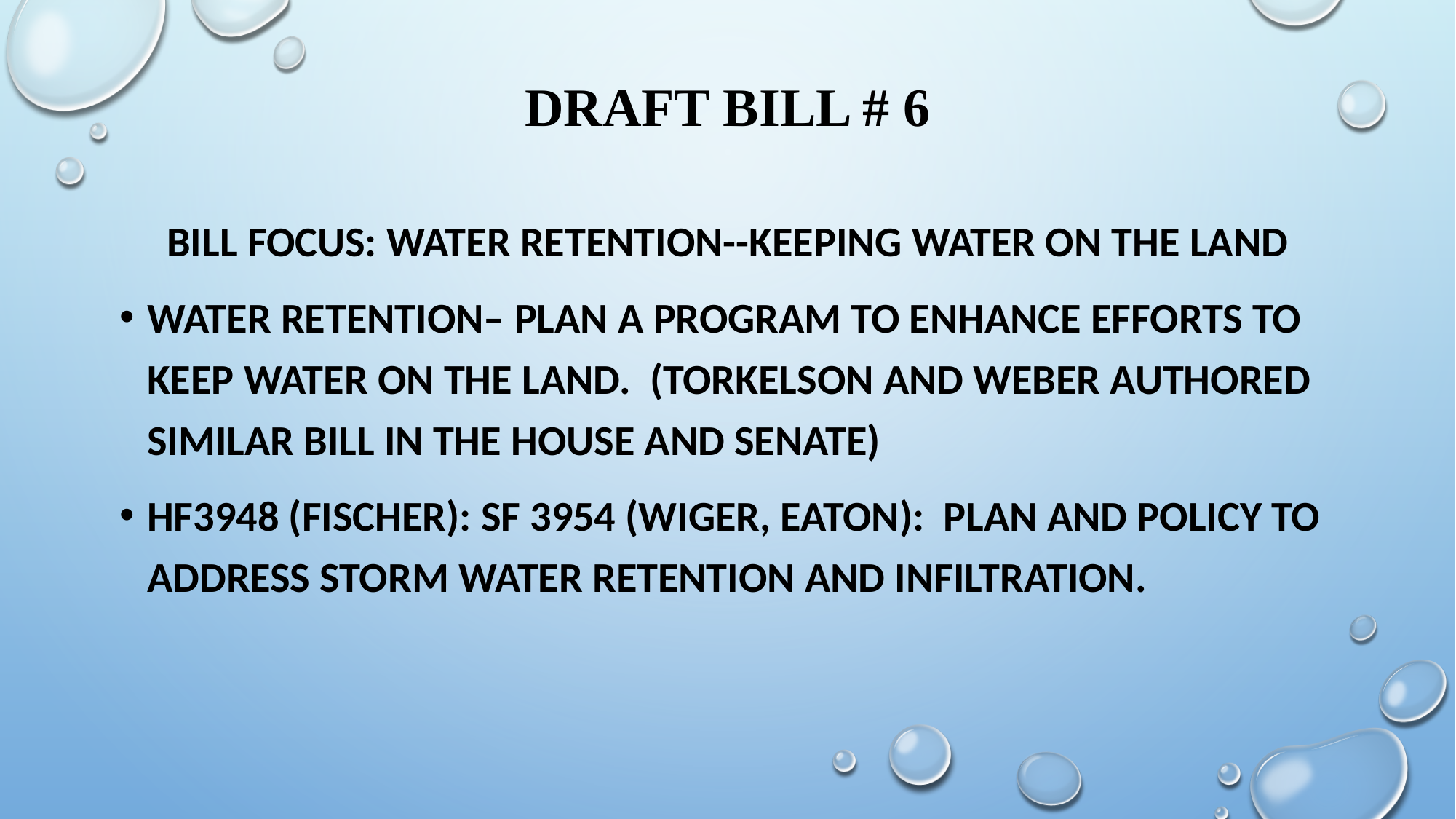

# Draft Bill # 6

Bill Focus: Water Retention--Keeping Water on the Land
Water Retention– Plan a program to Enhance Efforts to Keep Water on the land.  (Torkelson and Weber authored similar bill in the House and Senate)
HF3948 (Fischer): SF 3954 (Wiger, Eaton):  Plan and Policy to address storm water retention and infiltration.